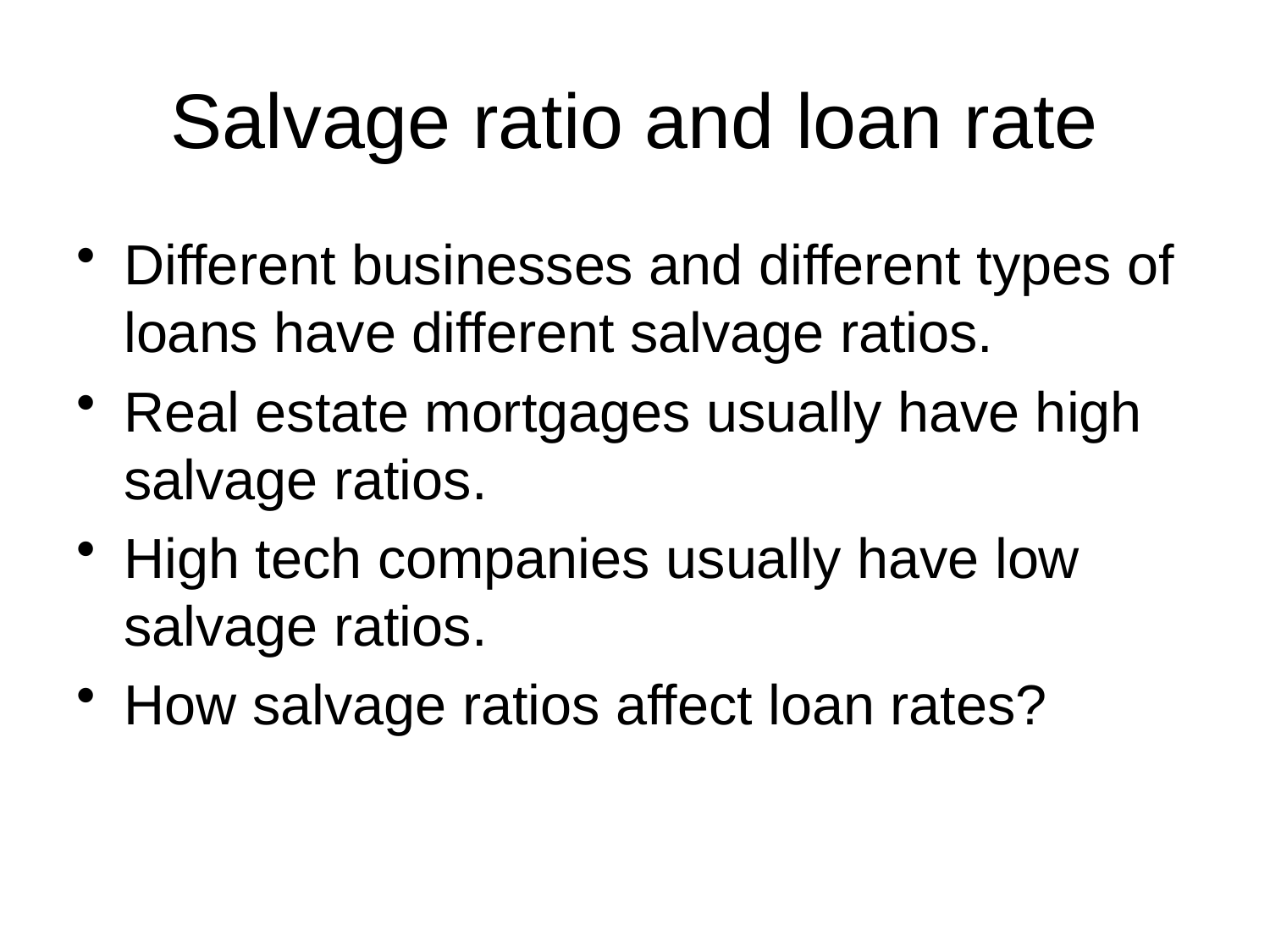

# Salvage ratio and loan rate
Different businesses and different types of loans have different salvage ratios.
Real estate mortgages usually have high salvage ratios.
High tech companies usually have low salvage ratios.
How salvage ratios affect loan rates?